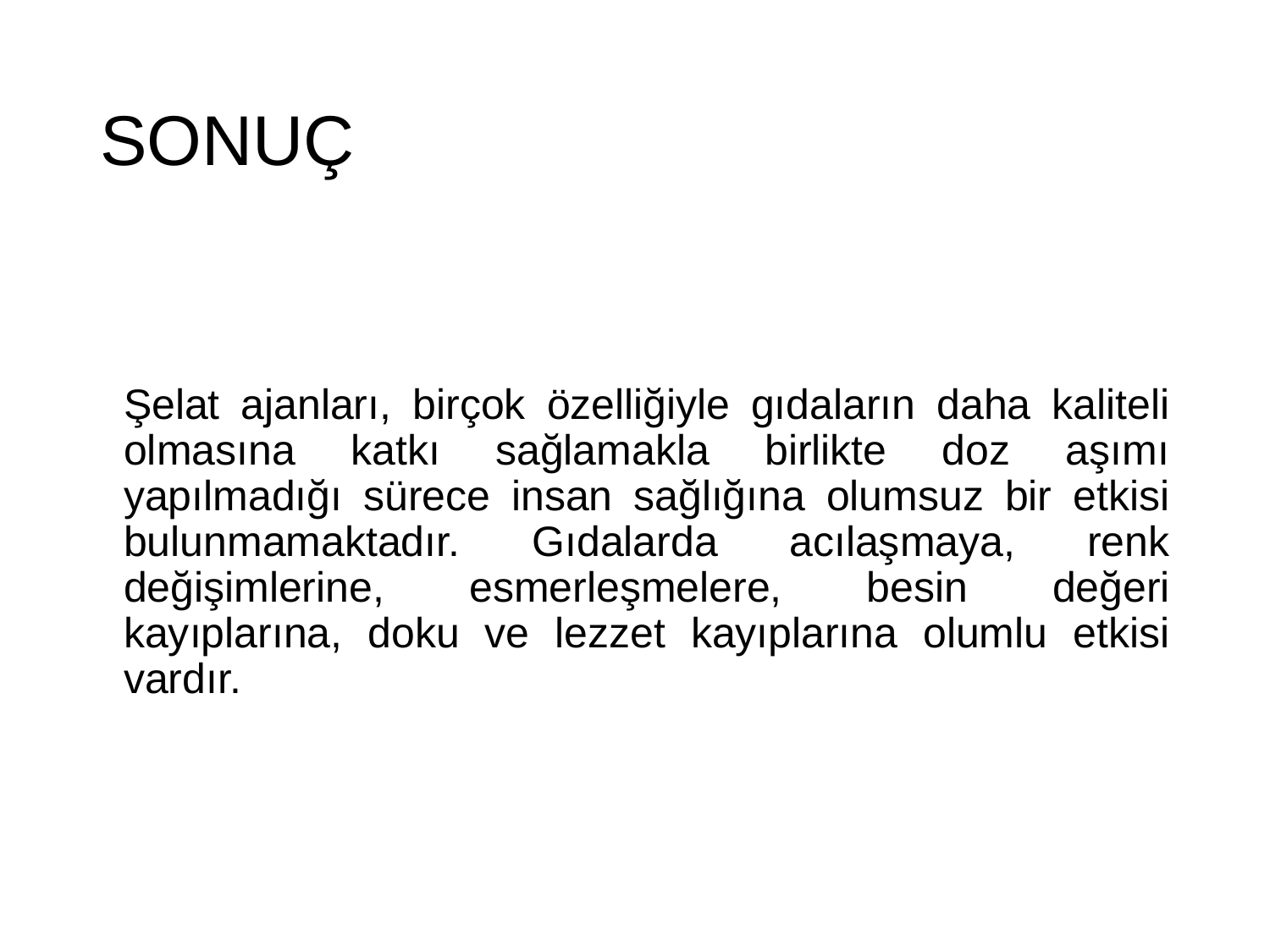

# SONUÇ

Şelat ajanları, birçok özelliğiyle gıdaların daha kaliteli olmasına katkı sağlamakla birlikte doz aşımı yapılmadığı sürece insan sağlığına olumsuz bir etkisi bulunmamaktadır. Gıdalarda acılaşmaya, renk değişimlerine, esmerleşmelere, besin değeri kayıplarına, doku ve lezzet kayıplarına olumlu etkisi vardır.